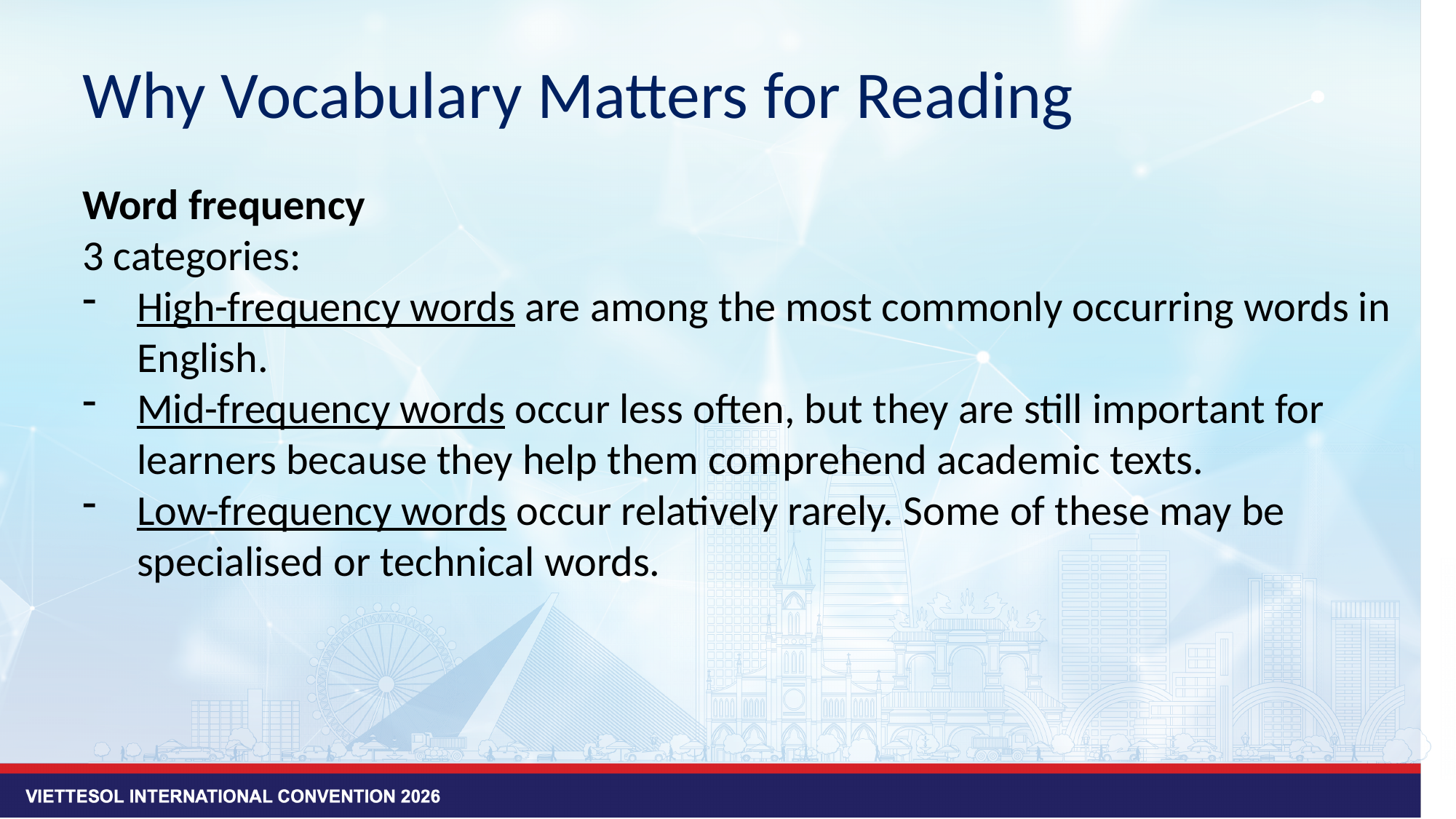

# Why Vocabulary Matters for Reading
Word frequency
3 categories:
High-frequency words are among the most commonly occurring words in English.
Mid-frequency words occur less often, but they are still important for learners because they help them comprehend academic texts.
Low-frequency words occur relatively rarely. Some of these may be specialised or technical words.